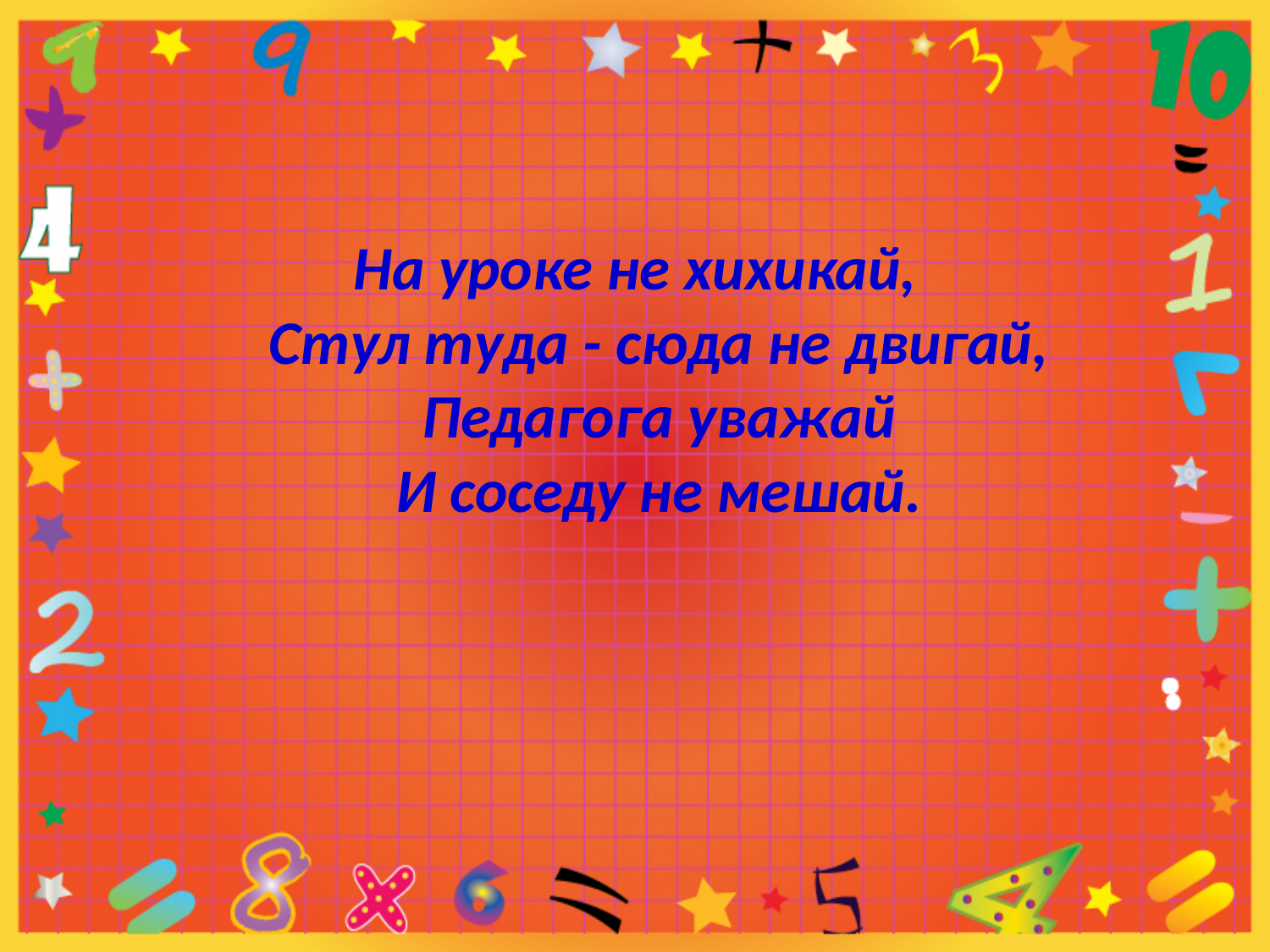

На уроке не хихикай,
Стул туда - сюда не двигай,
Педагога уважай
И соседу не мешай.